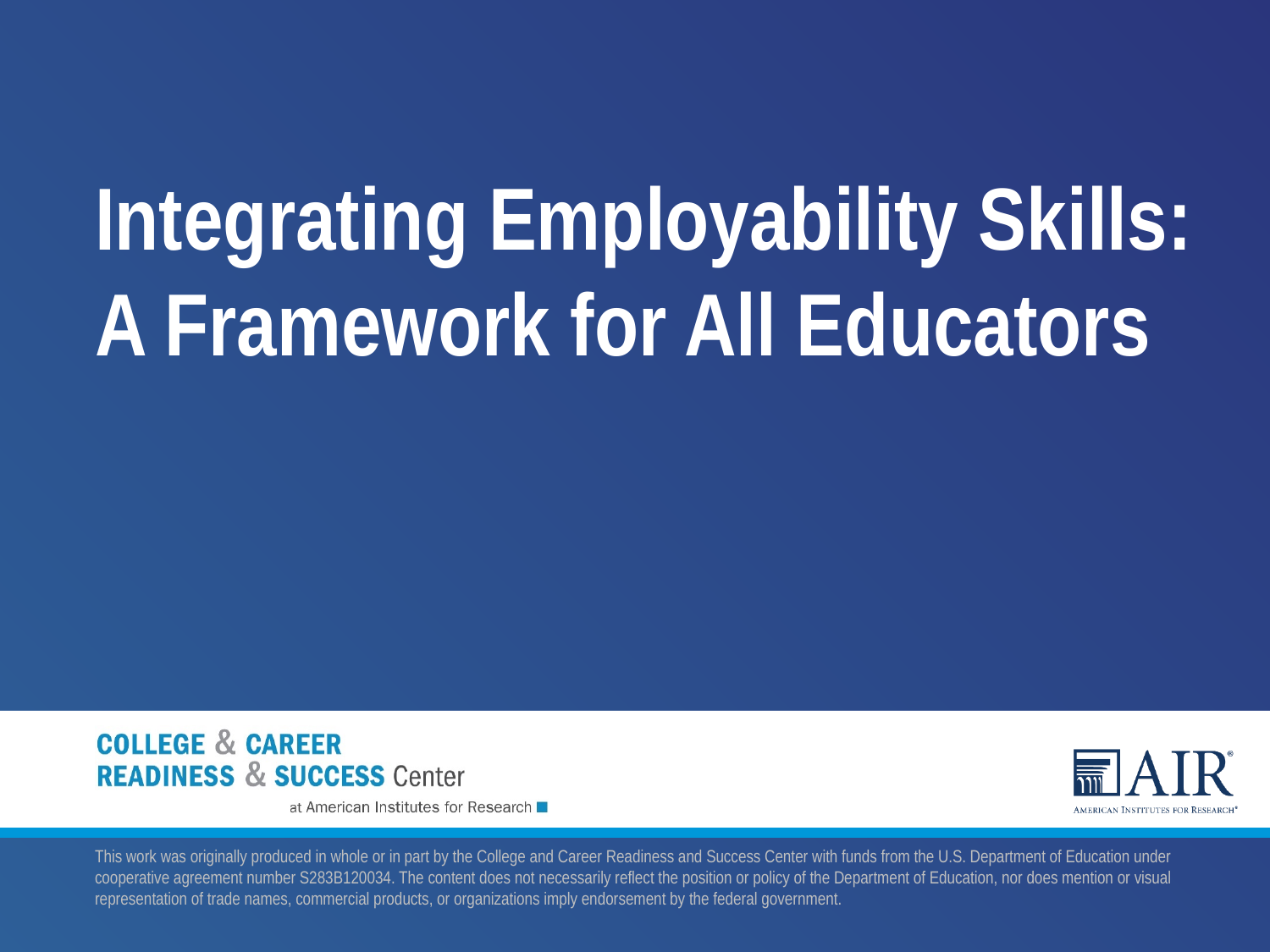

# Integrating Employability Skills: A Framework for All Educators